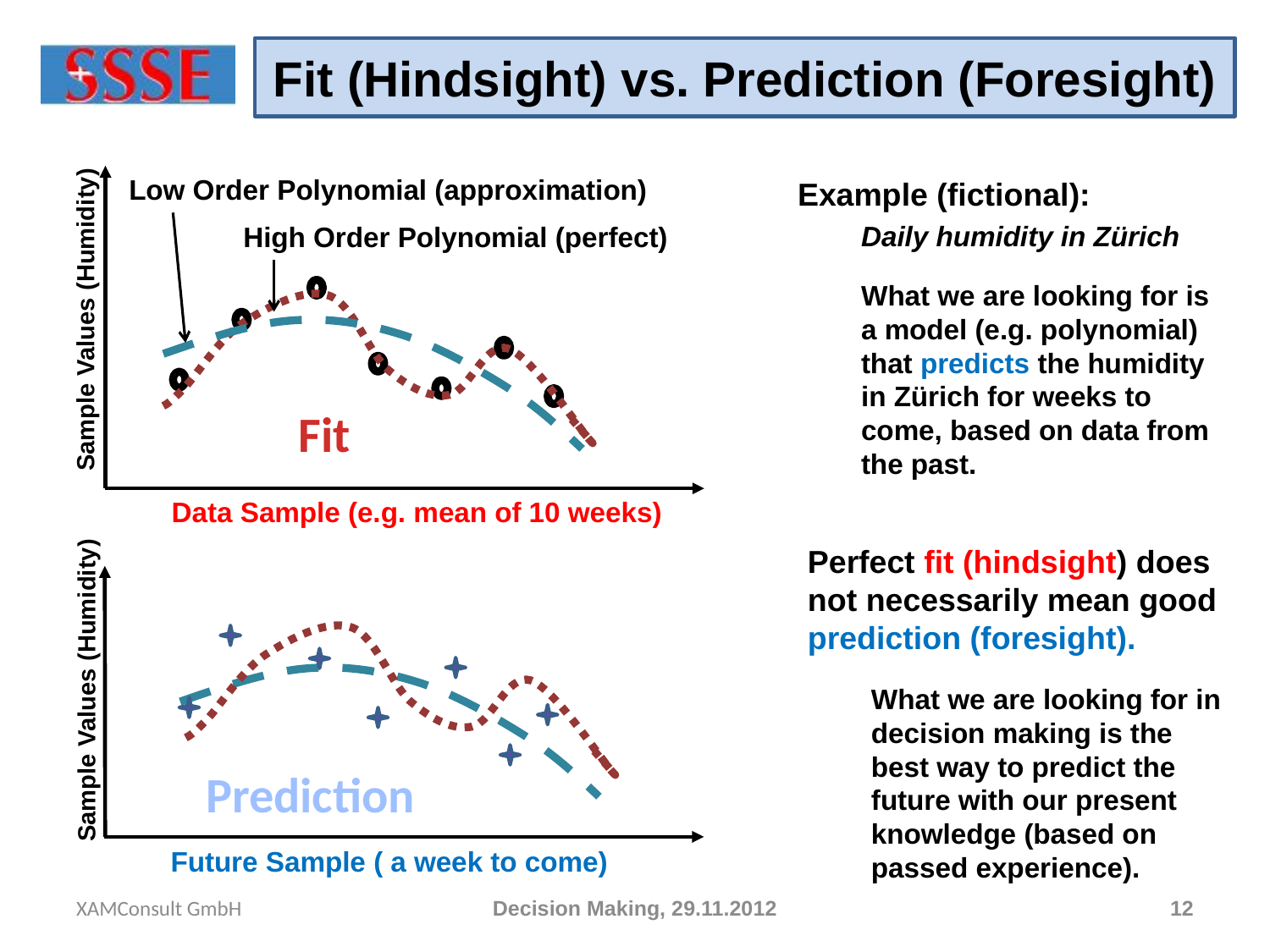

# Fit (Hindsight) vs. Prediction (Foresight)
Sample Values (Humidity)
Data Sample (e.g. mean of 10 weeks)
Low Order Polynomial (approximation)
Example (fictional):
Daily humidity in Zürich

What we are looking for is a model (e.g. polynomial) that predicts the humidity in Zürich for weeks to come, based on data from the past.

High Order Polynomial (perfect)

Fit

Perfect fit (hindsight) does not necessarily mean good prediction (foresight).

What we are looking for in decision making is the best way to predict the future with our present knowledge (based on passed experience).

Sample Values (Humidity)

Prediction
Future Sample ( a week to come)
XAMConsult GmbH
Decision Making, 29.11.2012
12